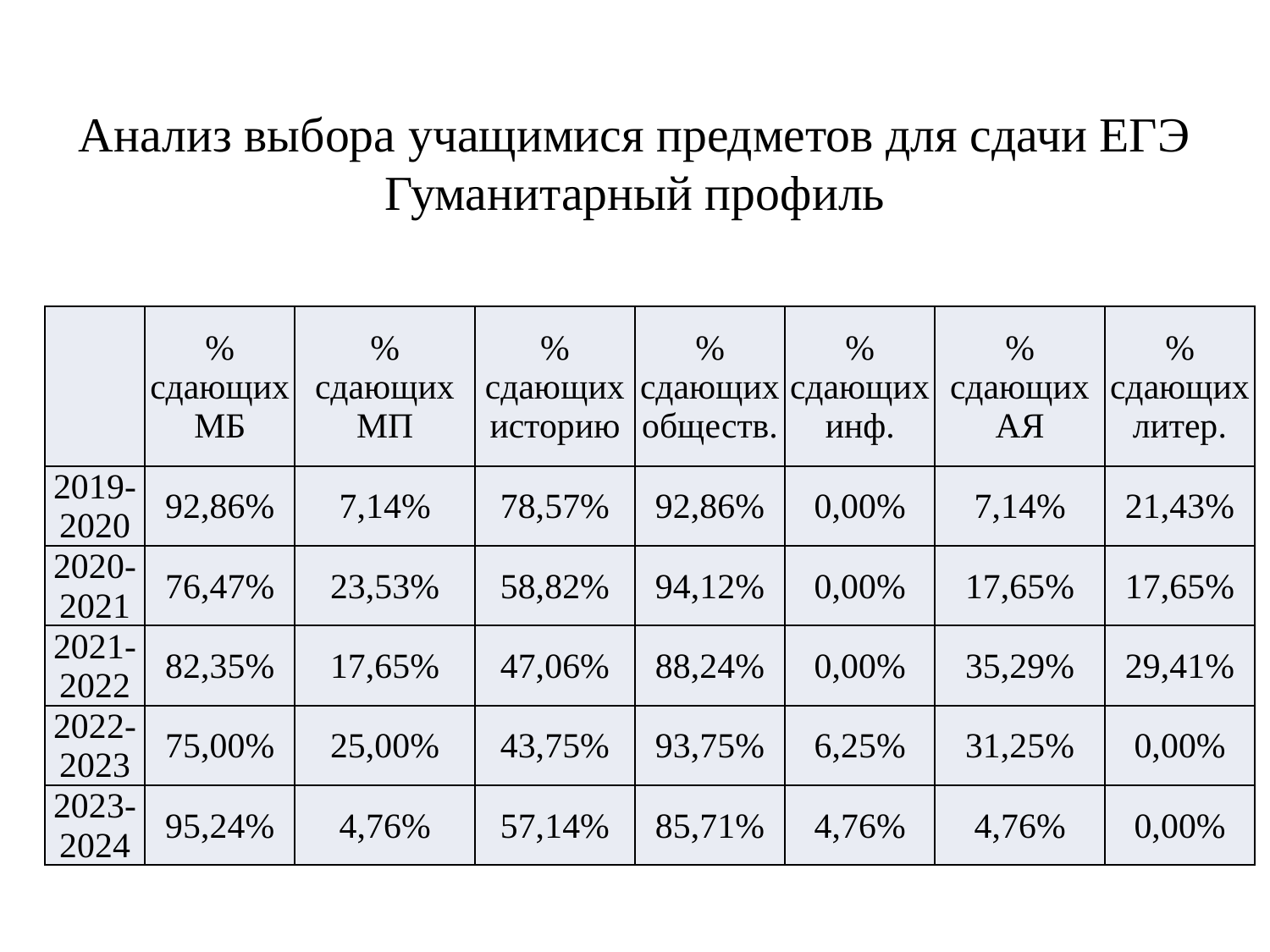

# Анализ выбора учащимися предметов для сдачи ЕГЭ Гуманитарный профиль
|  | % сдающих МБ | % сдающих МП | % сдающих историю | % сдающих обществ. | % сдающих инф. | % сдающих АЯ | % сдающих литер. |
| --- | --- | --- | --- | --- | --- | --- | --- |
| 2019-2020 | 92,86% | 7,14% | 78,57% | 92,86% | 0,00% | 7,14% | 21,43% |
| 2020-2021 | 76,47% | 23,53% | 58,82% | 94,12% | 0,00% | 17,65% | 17,65% |
| 2021-2022 | 82,35% | 17,65% | 47,06% | 88,24% | 0,00% | 35,29% | 29,41% |
| 2022-2023 | 75,00% | 25,00% | 43,75% | 93,75% | 6,25% | 31,25% | 0,00% |
| 2023-2024 | 95,24% | 4,76% | 57,14% | 85,71% | 4,76% | 4,76% | 0,00% |